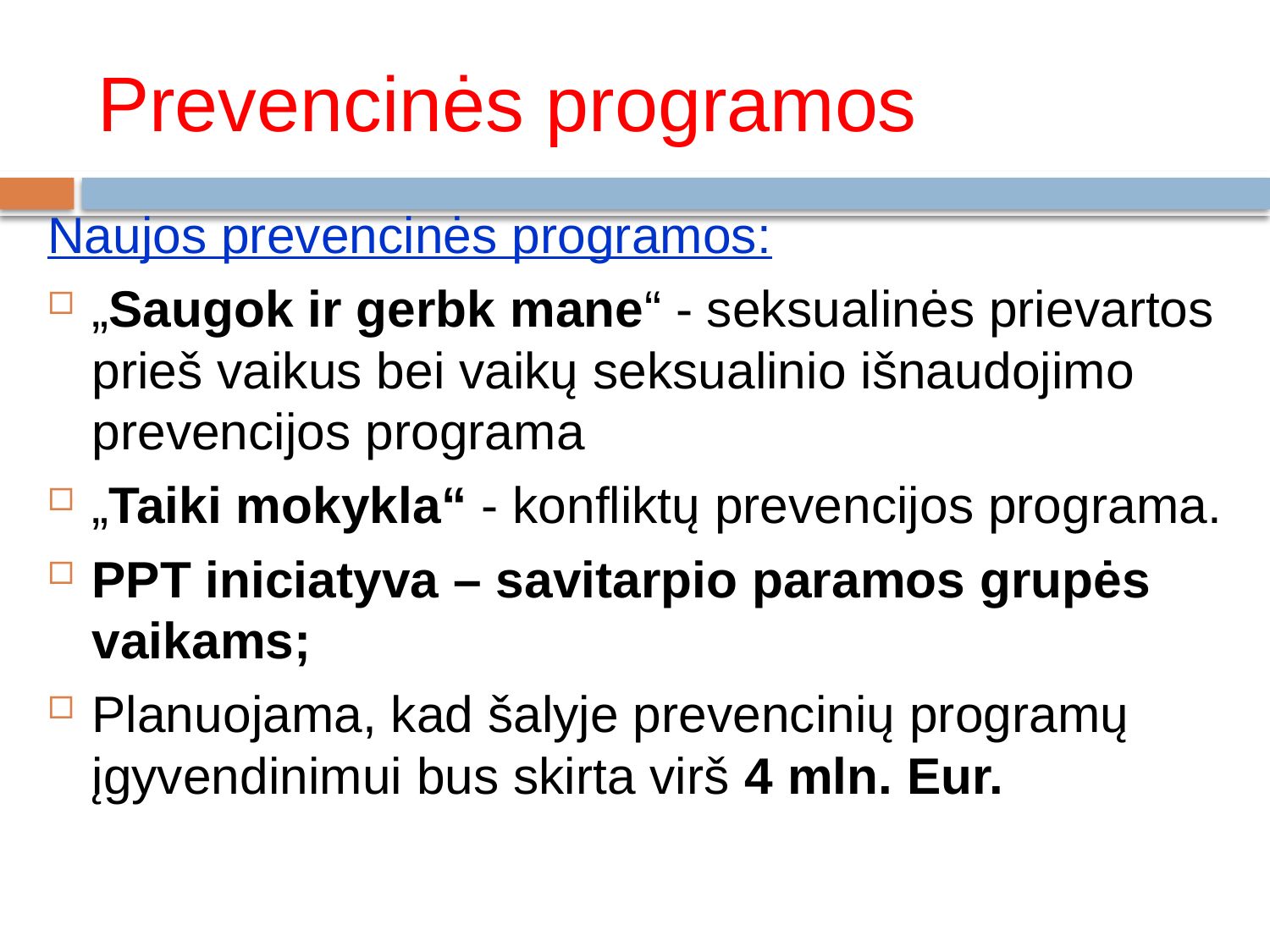

# Prevencinės programos
Naujos prevencinės programos:
„Saugok ir gerbk mane“ - seksualinės prievartos prieš vaikus bei vaikų seksualinio išnaudojimo prevencijos programa
„Taiki mokykla“ - konfliktų prevencijos programa.
PPT iniciatyva – savitarpio paramos grupės vaikams;
Planuojama, kad šalyje prevencinių programų įgyvendinimui bus skirta virš 4 mln. Eur.